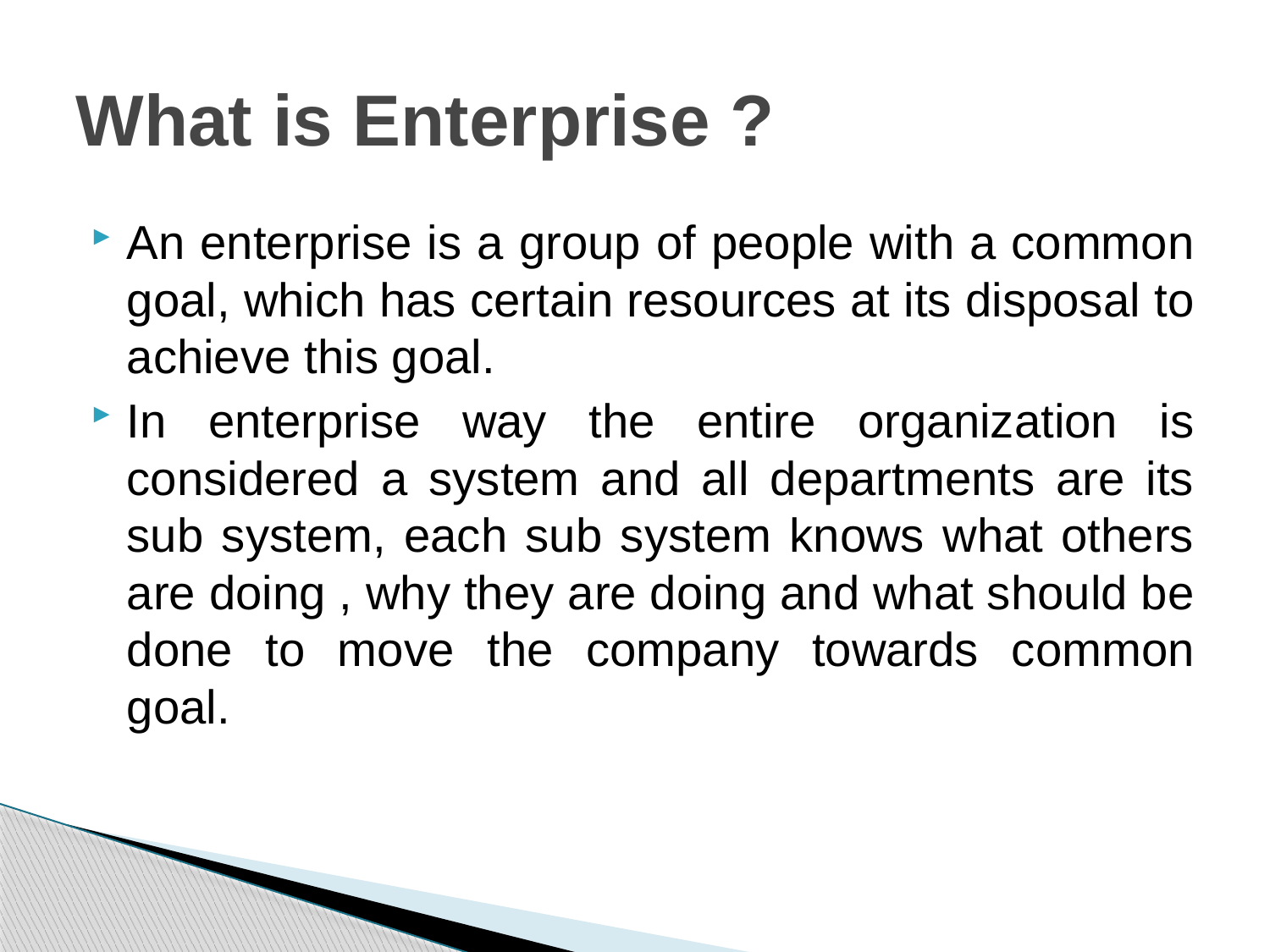

# What is Enterprise ?
An enterprise is a group of people with a common goal, which has certain resources at its disposal to achieve this goal.
In enterprise way the entire organization is considered a system and all departments are its sub system, each sub system knows what others are doing , why they are doing and what should be done to move the company towards common goal.